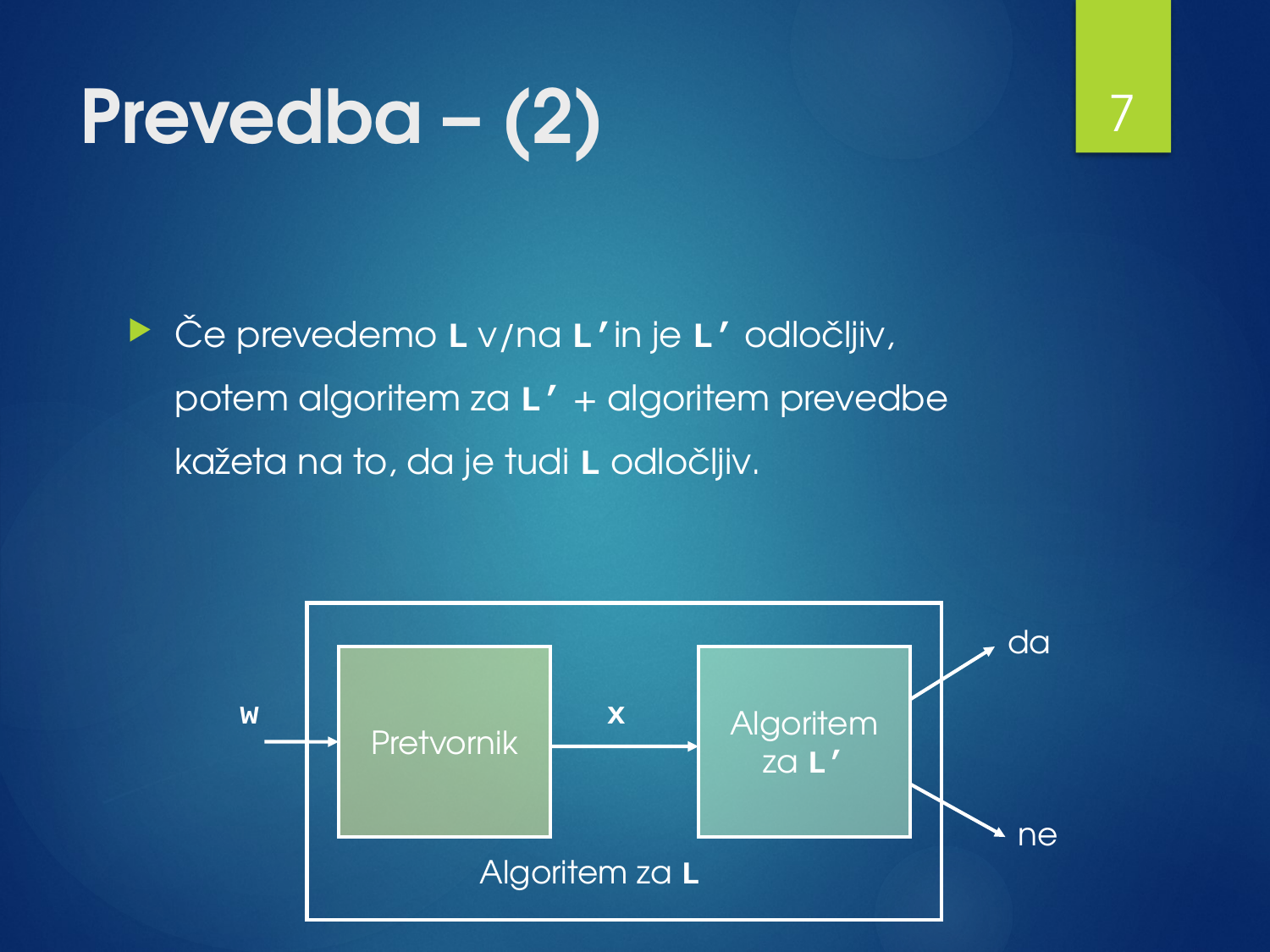

7
# Prevedba – (2)
Če prevedemo L v/na L’in je L’ odločljiv,
potem algoritem za L’ + algoritem prevedbe kažeta na to, da je tudi L odločljiv.

Algoritem za L
da
Algoritem
za L’

ne
Pretvornik
w
x